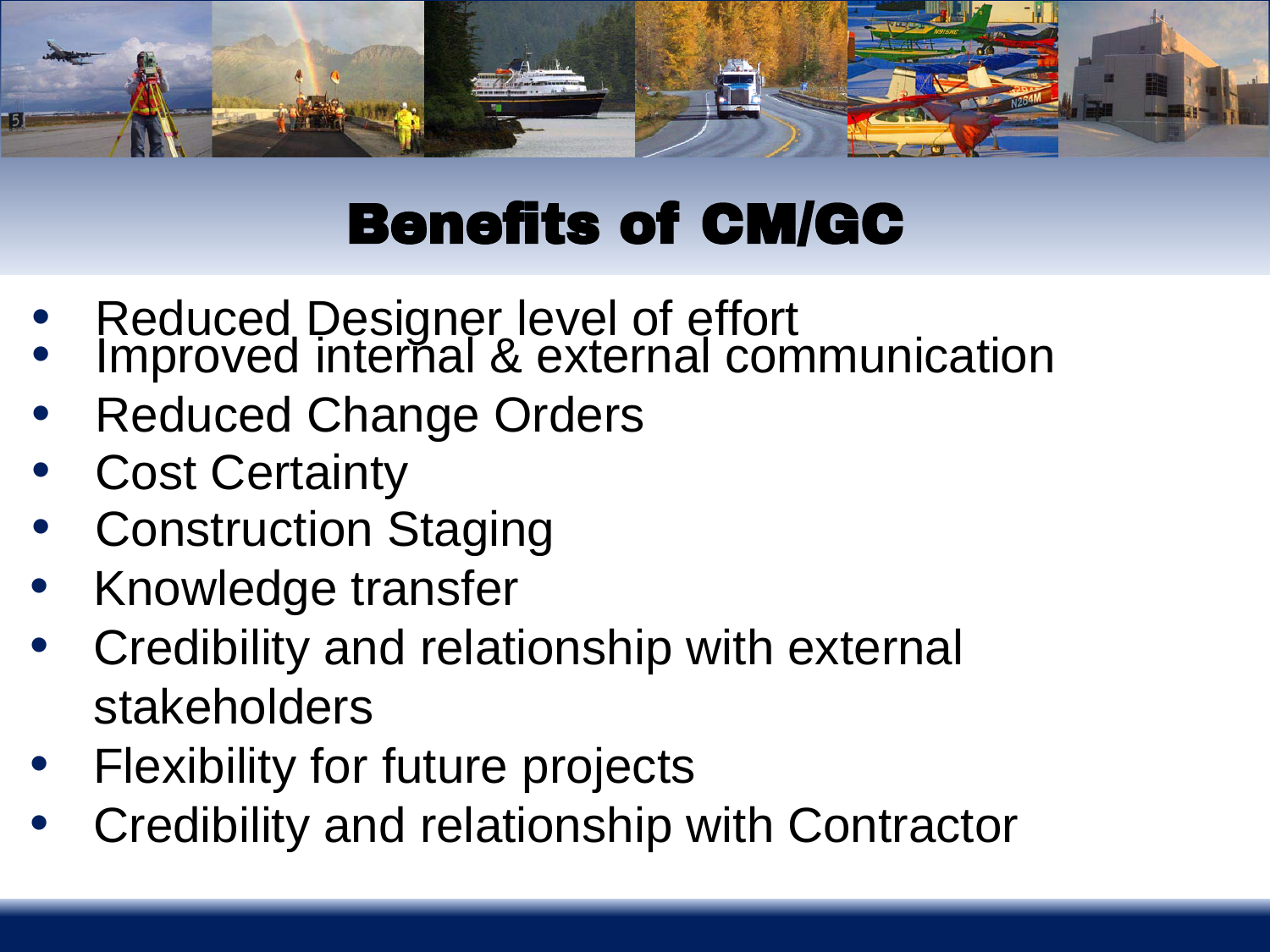

# Benefits of CM/GC
Reduced Designer level of effort
Improved internal & external communication
Reduced Change Orders
Cost Certainty
Construction Staging
Knowledge transfer
Credibility and relationship with external stakeholders
Flexibility for future projects
Credibility and relationship with Contractor